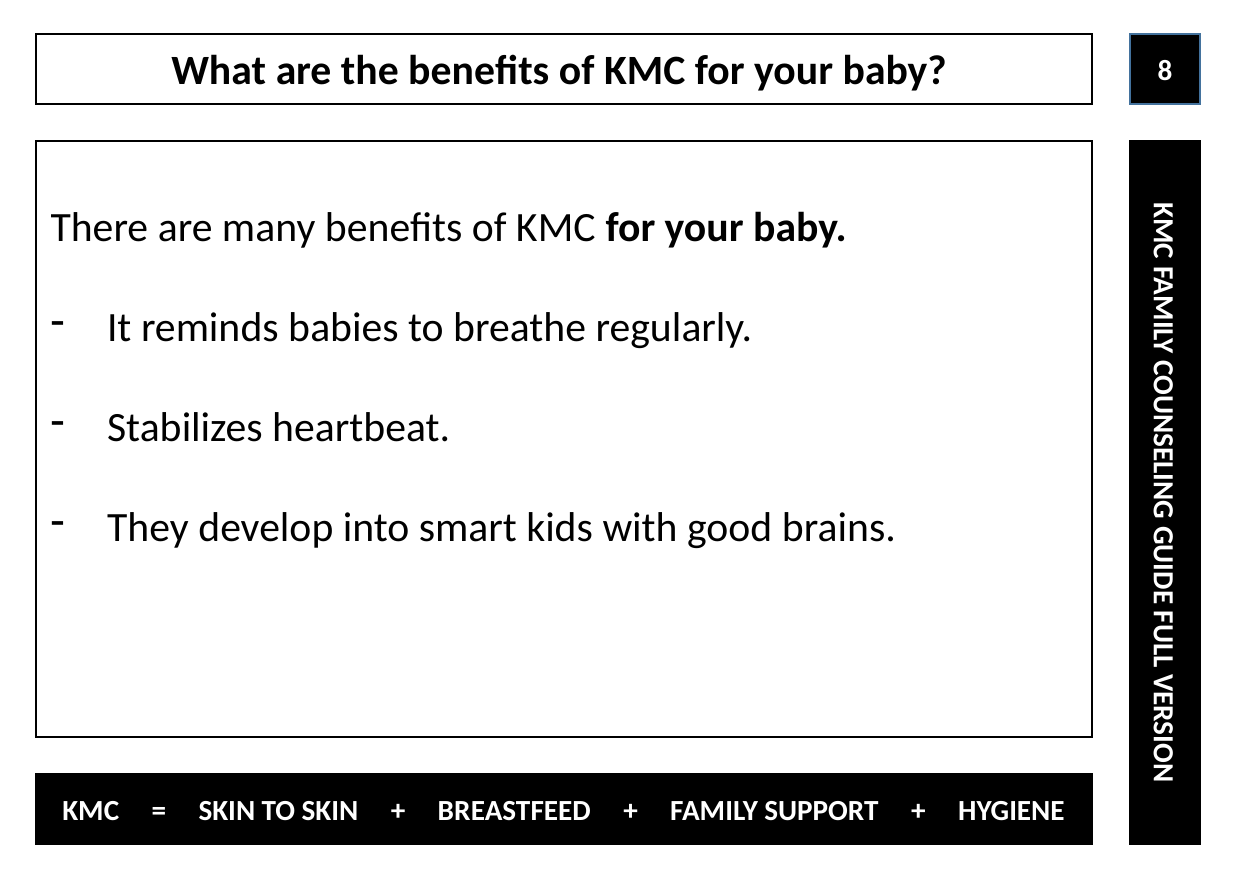

What are the benefits of KMC for your baby?
8

There are many benefits of KMC for your baby.

It reminds babies to breathe regularly.

Stabilizes heartbeat.

They develop into smart kids with good brains.